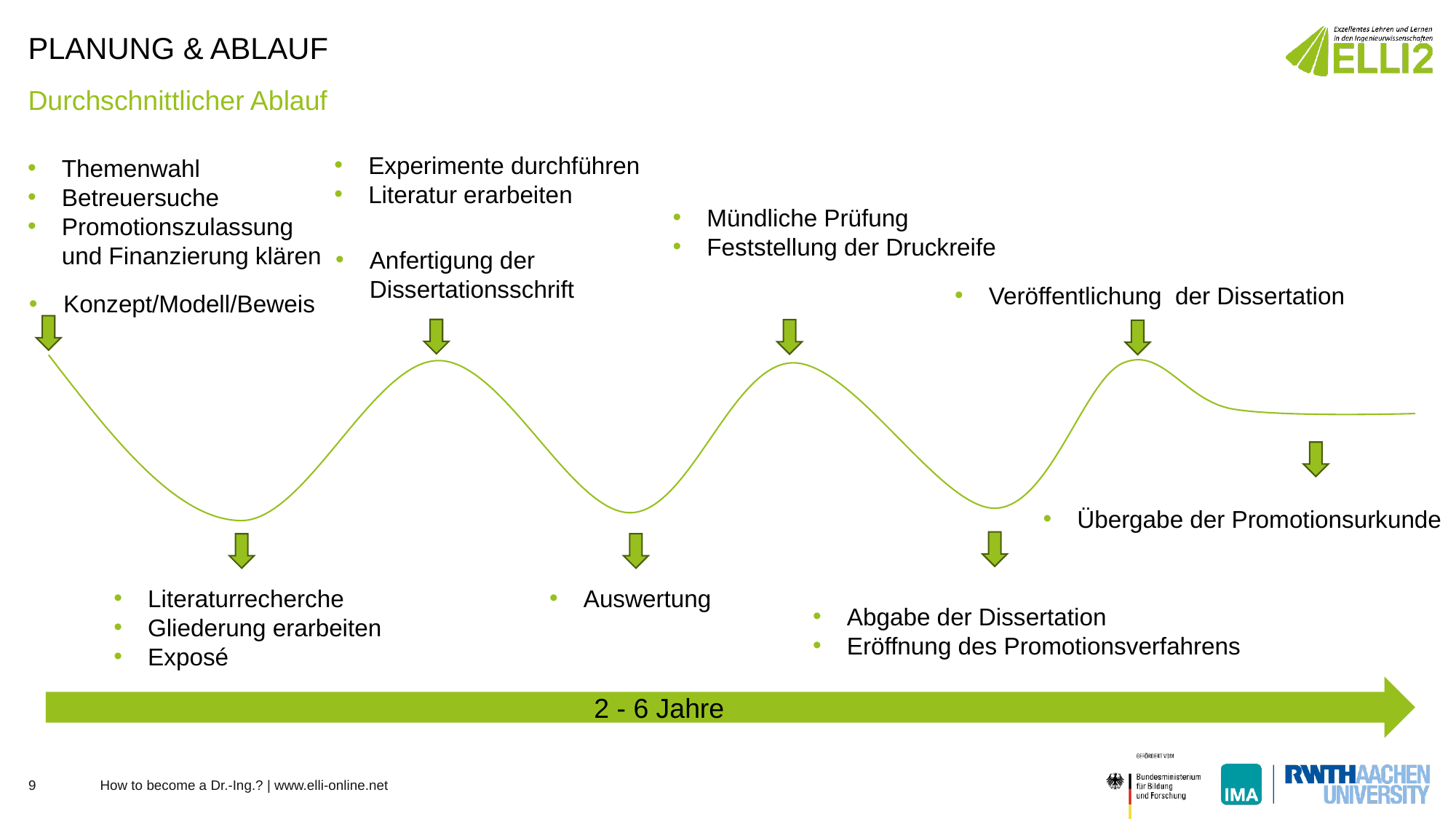

# Planung & Ablauf
Durchschnittlicher Ablauf
Experimente durchführen
Literatur erarbeiten
Themenwahl
Betreuersuche
Promotionszulassung
und Finanzierung klären
Mündliche Prüfung
Feststellung der Druckreife
Anfertigung der
Dissertationsschrift
Veröffentlichung  der Dissertation
Konzept/Modell/Beweis

Übergabe der Promotionsurkunde

Auswertung
Literaturrecherche
Gliederung erarbeiten
Exposé
Abgabe der Dissertation
Eröffnung des Promotionsverfahrens

2 - 6 Jahre